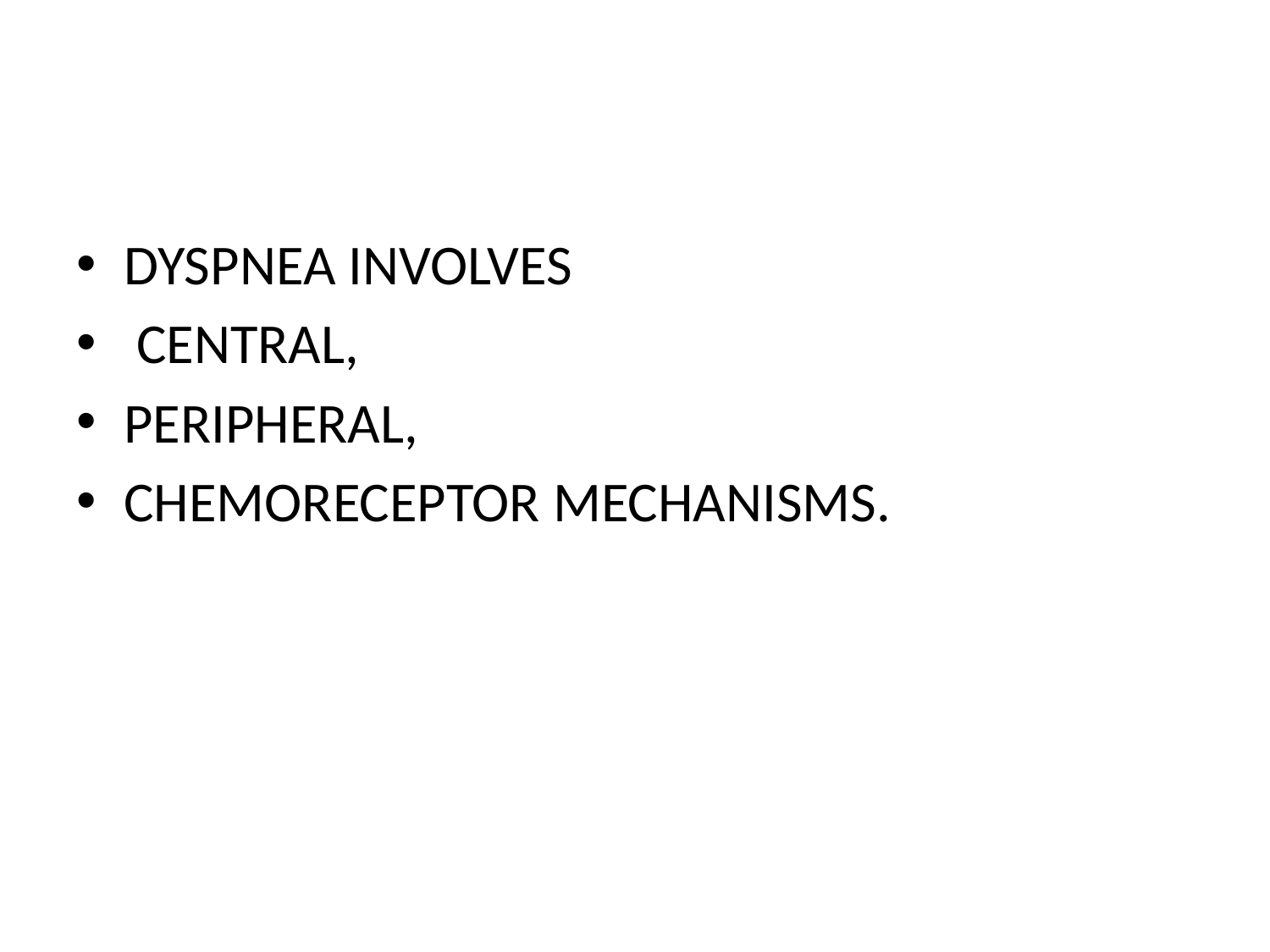

#
DYSPNEA INVOLVES
 CENTRAL,
PERIPHERAL,
CHEMORECEPTOR MECHANISMS.